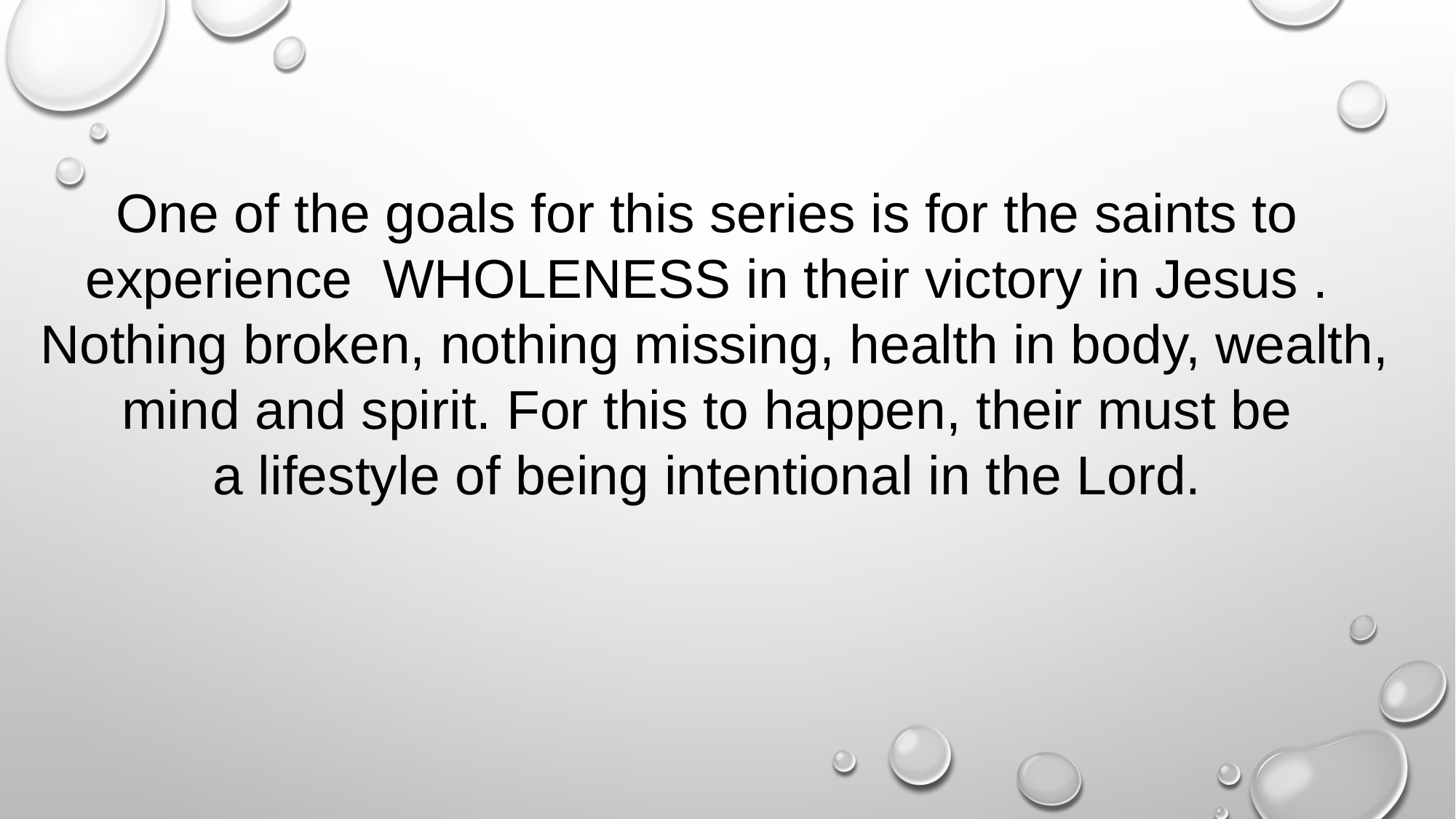

One of the goals for this series is for the saints to
experience  WHOLENESS in their victory in Jesus .
Nothing broken, nothing missing, health in body, wealth,
mind and spirit. For this to happen, their must be
a lifestyle of being intentional in the Lord.